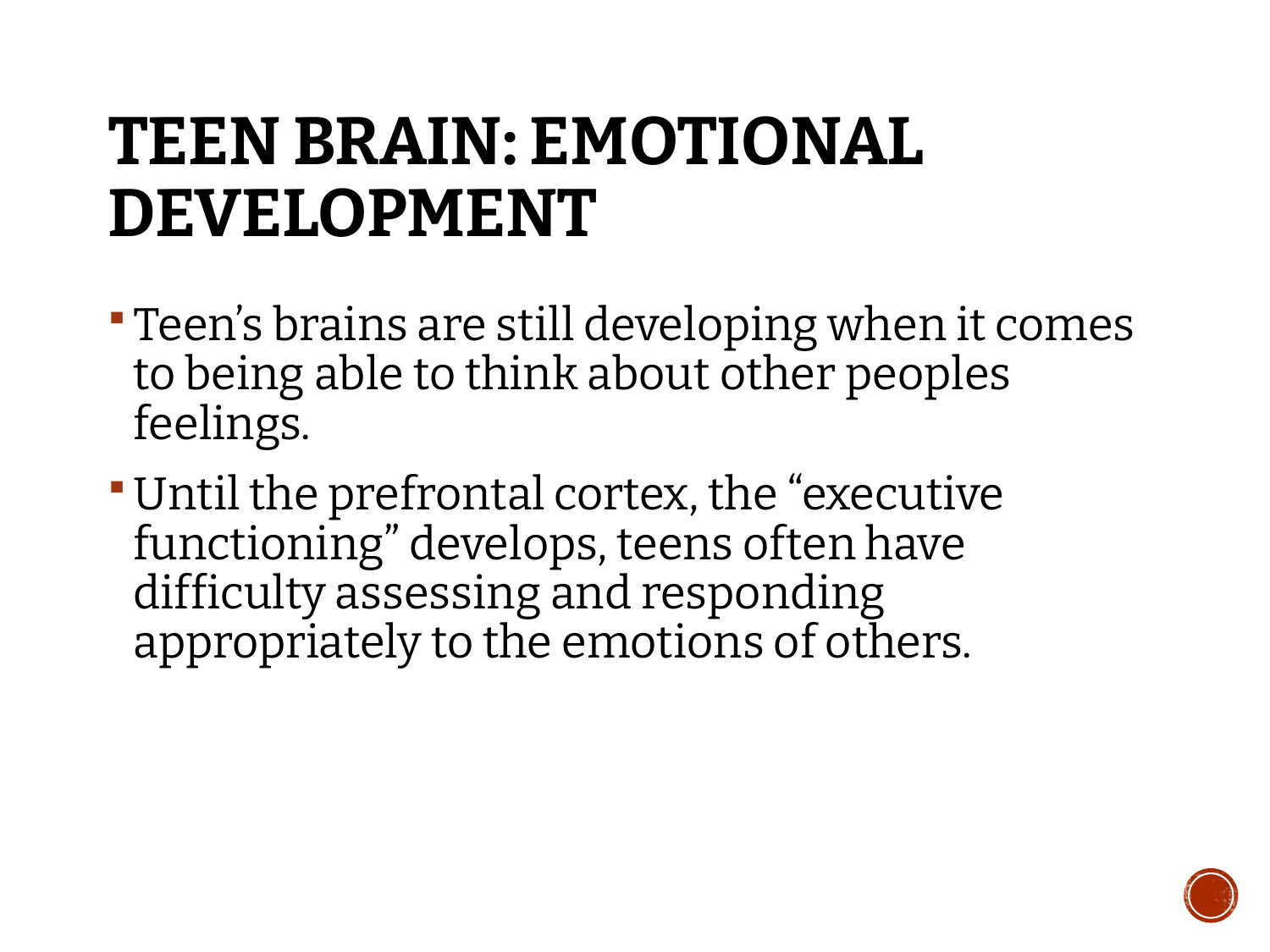

# Teen Brain: Emotional Development
Teen’s brains are still developing when it comes to being able to think about other peoples feelings.
Until the prefrontal cortex, the “executive functioning” develops, teens often have difficulty assessing and responding appropriately to the emotions of others.